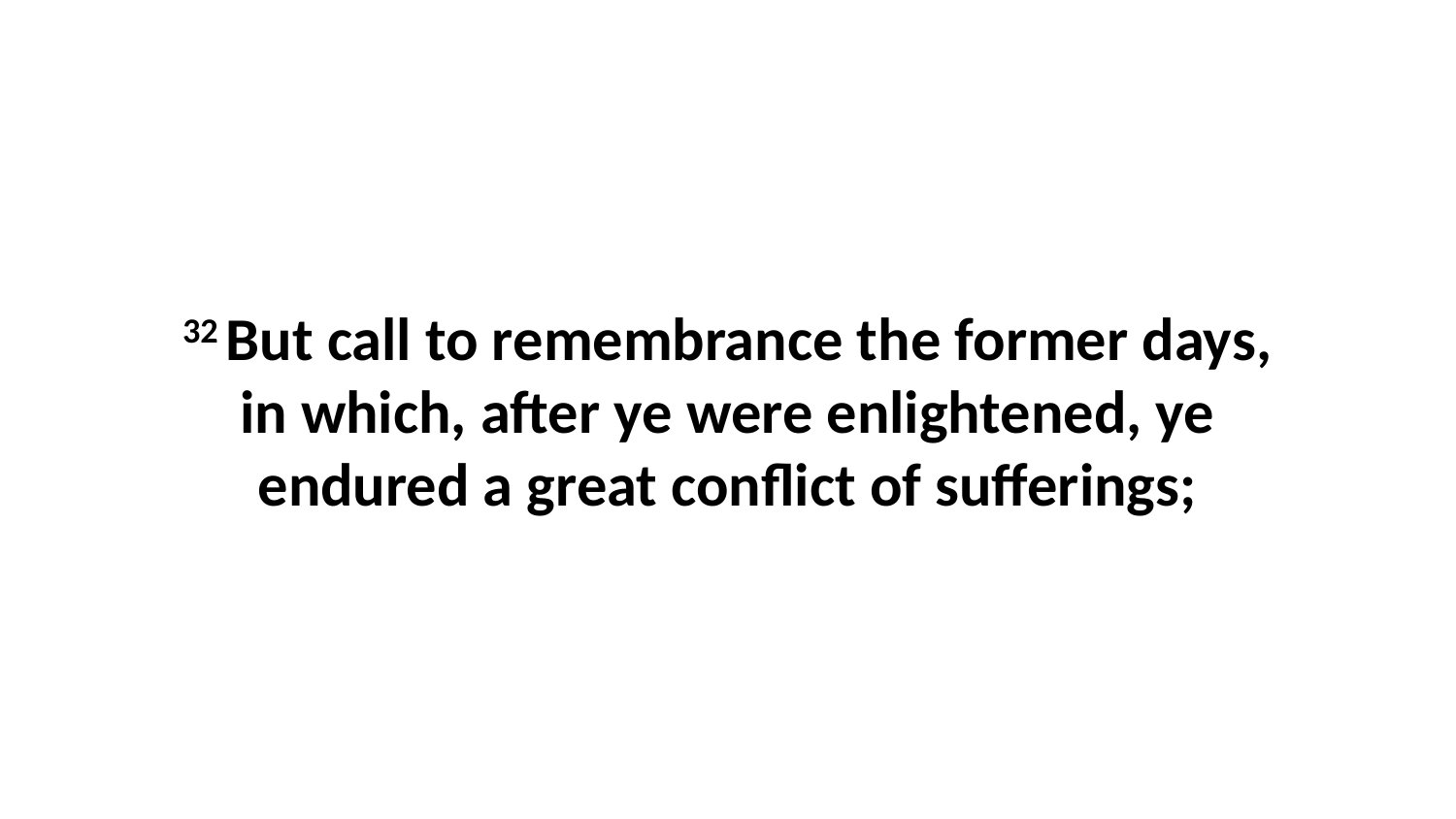

32 But call to remembrance the former days, in which, after ye were enlightened, ye endured a great conflict of sufferings;